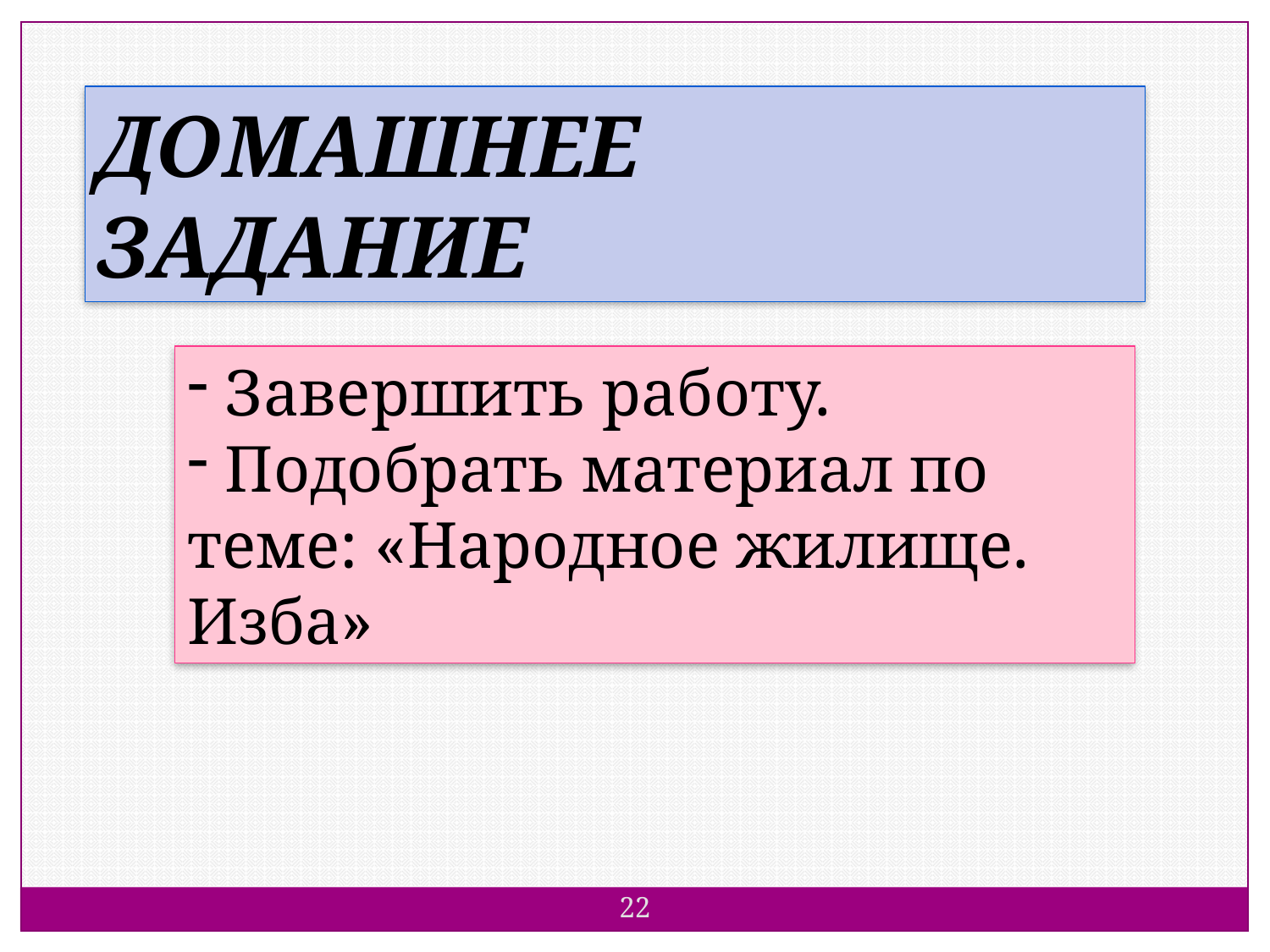

ДОМАШНЕЕ   ЗАДАНИЕ
 Завершить работу.
 Подобрать материал по теме: «Народное жилище. Изба»
22